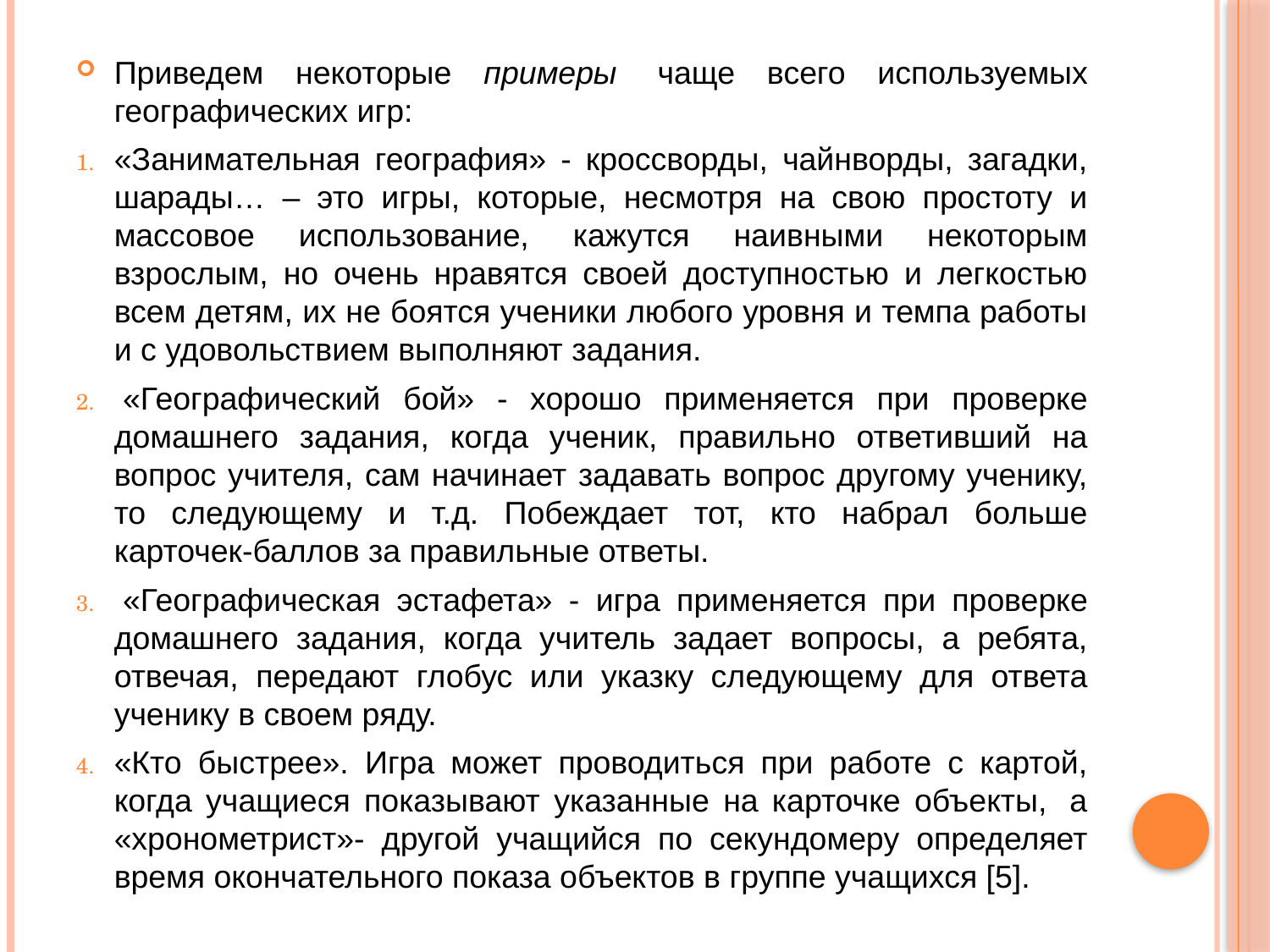

#
Приведем некоторые примеры  чаще всего используемых географических игр:
«Занимательная география» - кроссворды, чайнворды, загадки, шарады… – это игры, которые, несмотря на свою простоту и массовое использование, кажутся наивными некоторым взрослым, но очень нравятся своей доступностью и легкостью всем детям, их не боятся ученики любого уровня и темпа работы и с удовольствием выполняют задания.
 «Географический бой» - хорошо применяется при проверке домашнего задания, когда ученик, правильно ответивший на вопрос учителя, сам начинает задавать вопрос другому ученику, то следующему и т.д. Побеждает тот, кто набрал больше карточек-баллов за правильные ответы.
 «Географическая эстафета» - игра применяется при проверке домашнего задания, когда учитель задает вопросы, а ребята, отвечая, передают глобус или указку следующему для ответа ученику в своем ряду.
«Кто быстрее». Игра может проводиться при работе с картой, когда учащиеся показывают указанные на карточке объекты,  а «хронометрист»- другой учащийся по секундомеру определяет время окончательного показа объектов в группе учащихся [5].